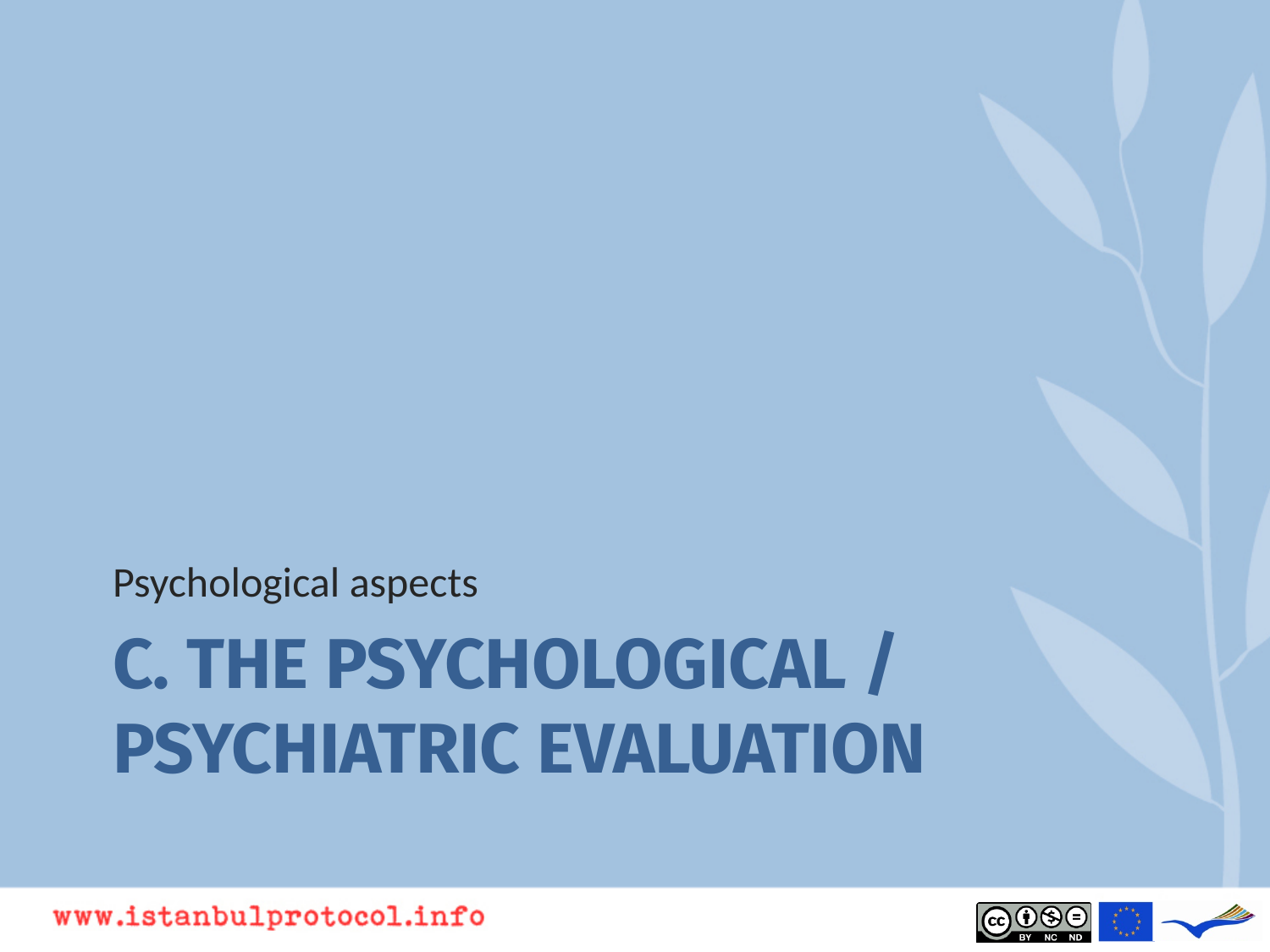

Psychological aspects
# C. The psychological /  psychiatric evaluation